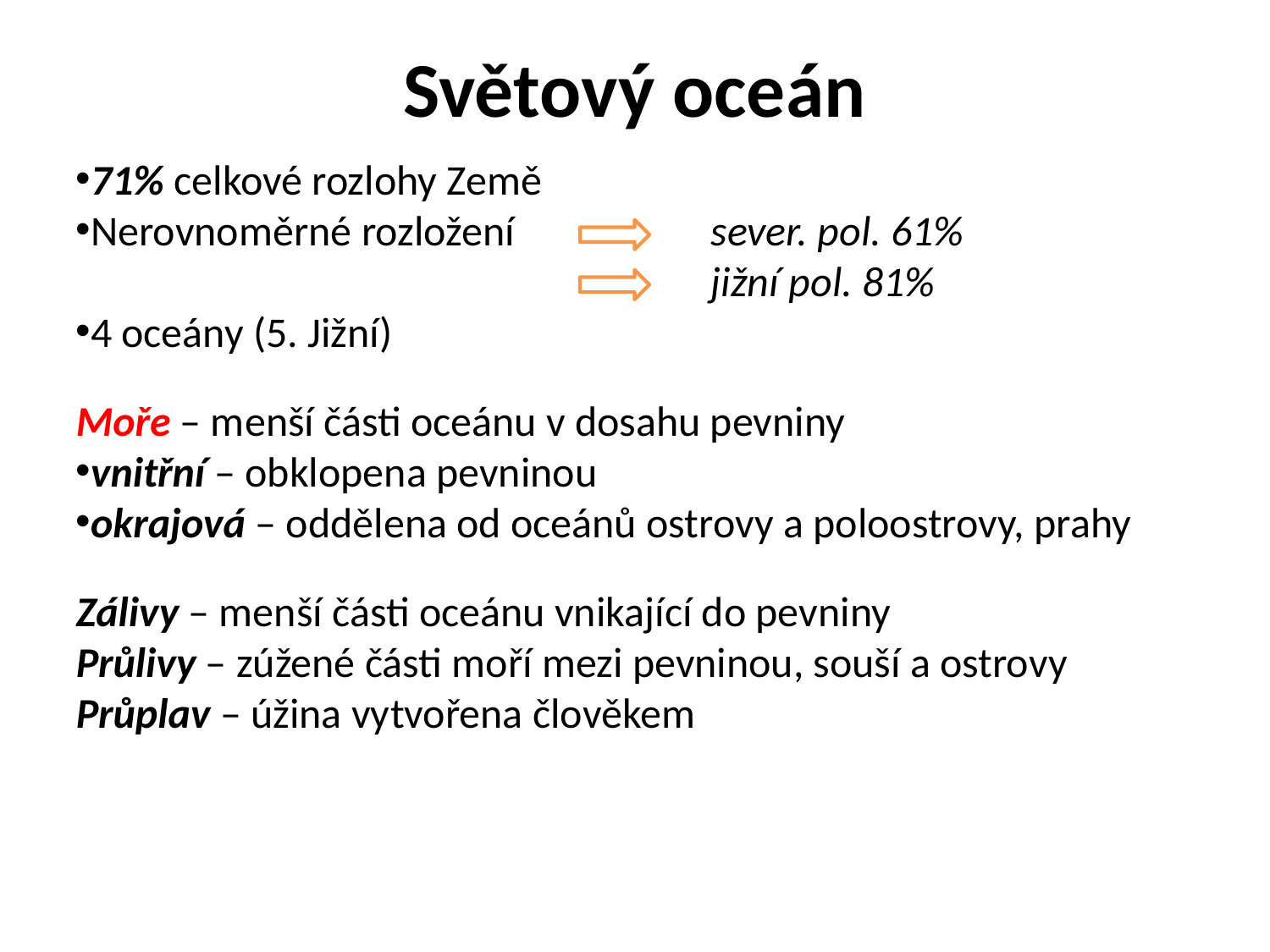

Světový oceán
71% celkové rozlohy Země
Nerovnoměrné rozložení            	sever. pol. 61%
                                                            	jižní pol. 81%
4 oceány (5. Jižní)

Moře – menší části oceánu v dosahu pevniny
vnitřní – obklopena pevninou
okrajová – oddělena od oceánů ostrovy a poloostrovy, prahy

Zálivy – menší části oceánu vnikající do pevniny
Průlivy – zúžené části moří mezi pevninou, souší a ostrovy
Průplav – úžina vytvořena člověkem